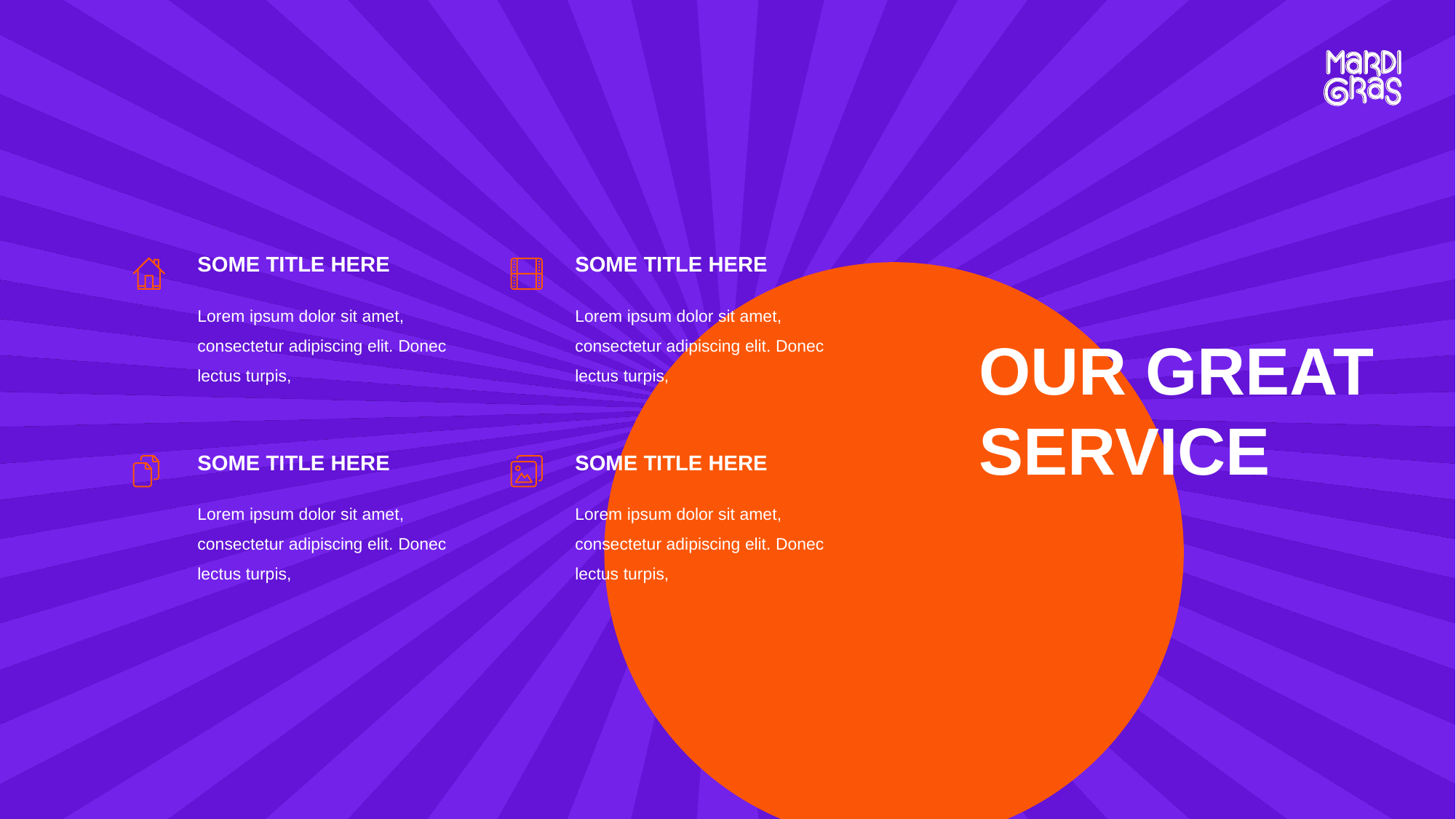

SOME TITLE HERE
SOME TITLE HERE

Lorem ipsum dolor sit amet, consectetur adipiscing elit. Donec lectus turpis,
Lorem ipsum dolor sit amet, consectetur adipiscing elit. Donec lectus turpis,
OUR GREAT SERVICE
SOME TITLE HERE
SOME TITLE HERE

Lorem ipsum dolor sit amet, consectetur adipiscing elit. Donec lectus turpis,
Lorem ipsum dolor sit amet, consectetur adipiscing elit. Donec lectus turpis,